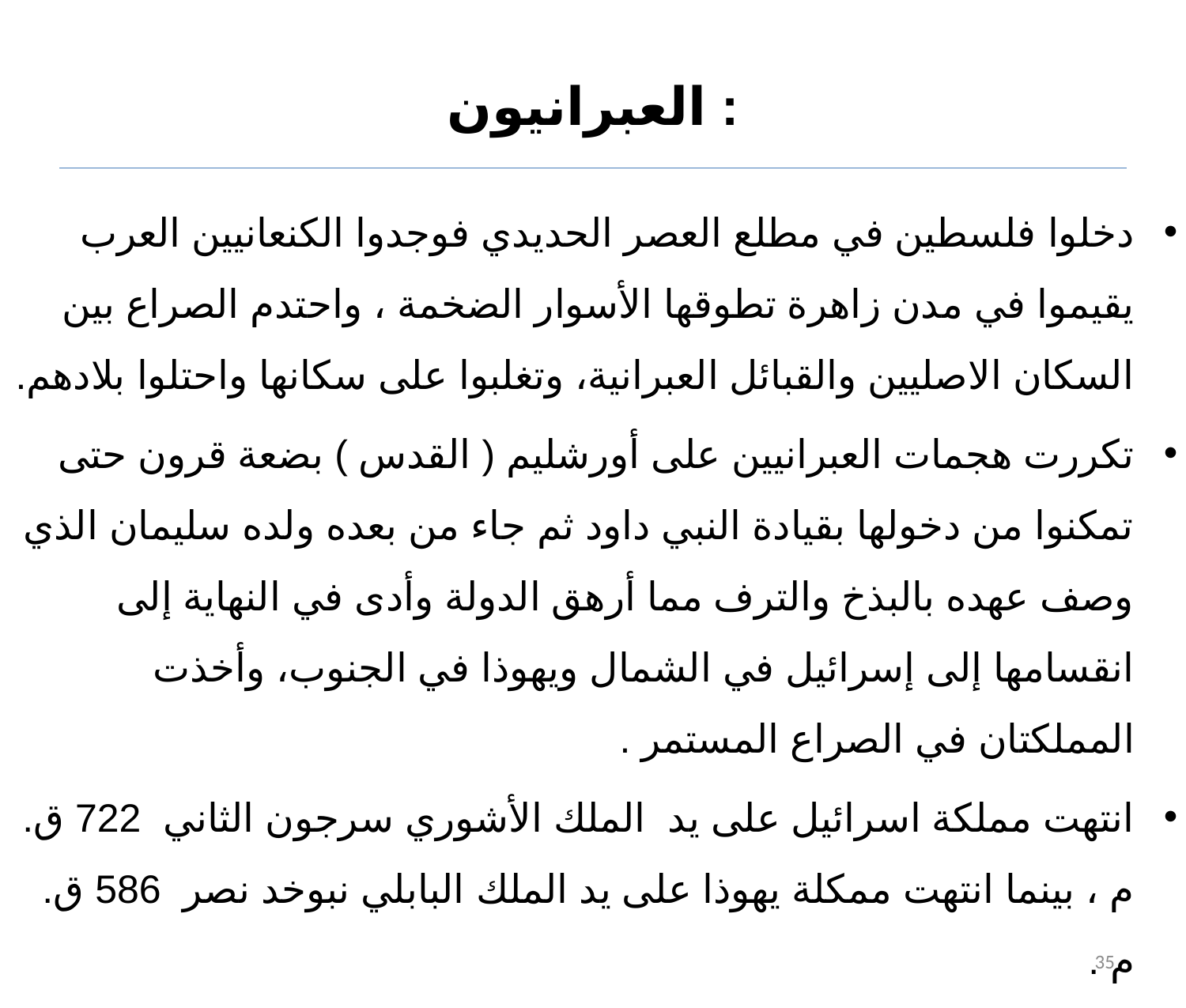

# العبرانيون :
دخلوا فلسطين في مطلع العصر الحديدي فوجدوا الكنعانيين العرب يقيموا في مدن زاهرة تطوقها الأسوار الضخمة ، واحتدم الصراع بين السكان الاصليين والقبائل العبرانية، وتغلبوا على سكانها واحتلوا بلادهم.
تكررت هجمات العبرانيين على أورشليم ( القدس ) بضعة قرون حتى تمكنوا من دخولها بقيادة النبي داود ثم جاء من بعده ولده سليمان الذي وصف عهده بالبذخ والترف مما أرهق الدولة وأدى في النهاية إلى انقسامها إلى إسرائيل في الشمال ويهوذا في الجنوب، وأخذت المملكتان في الصراع المستمر .
انتهت مملكة اسرائيل على يد  الملك الأشوري سرجون الثاني  722 ق. م ، بينما انتهت ممكلة يهوذا على يد الملك البابلي نبوخد نصر  586 ق. م .

35